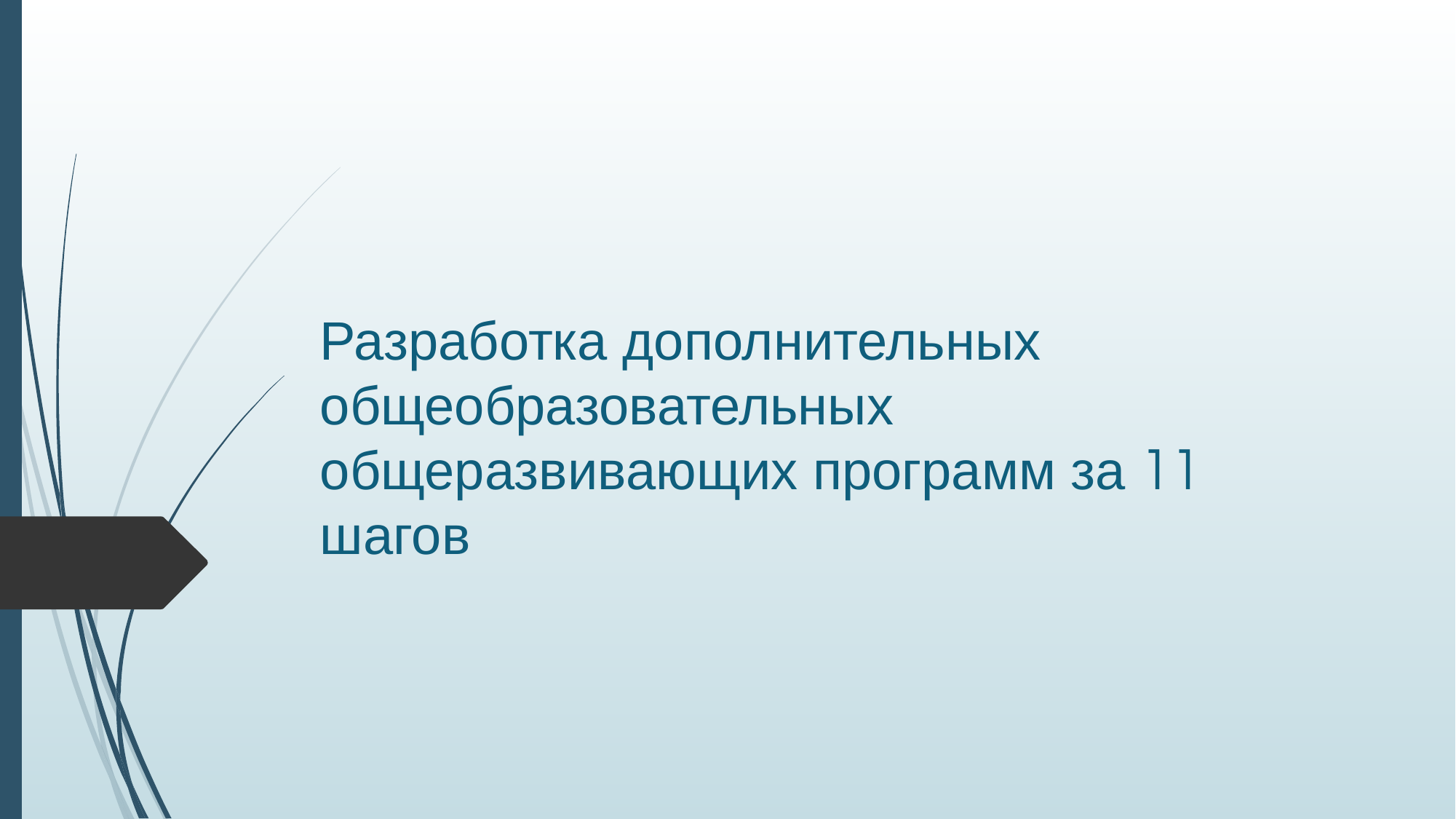

# Разработка дополнительных общеобразовательных общеразвивающих программ за 11 шагов